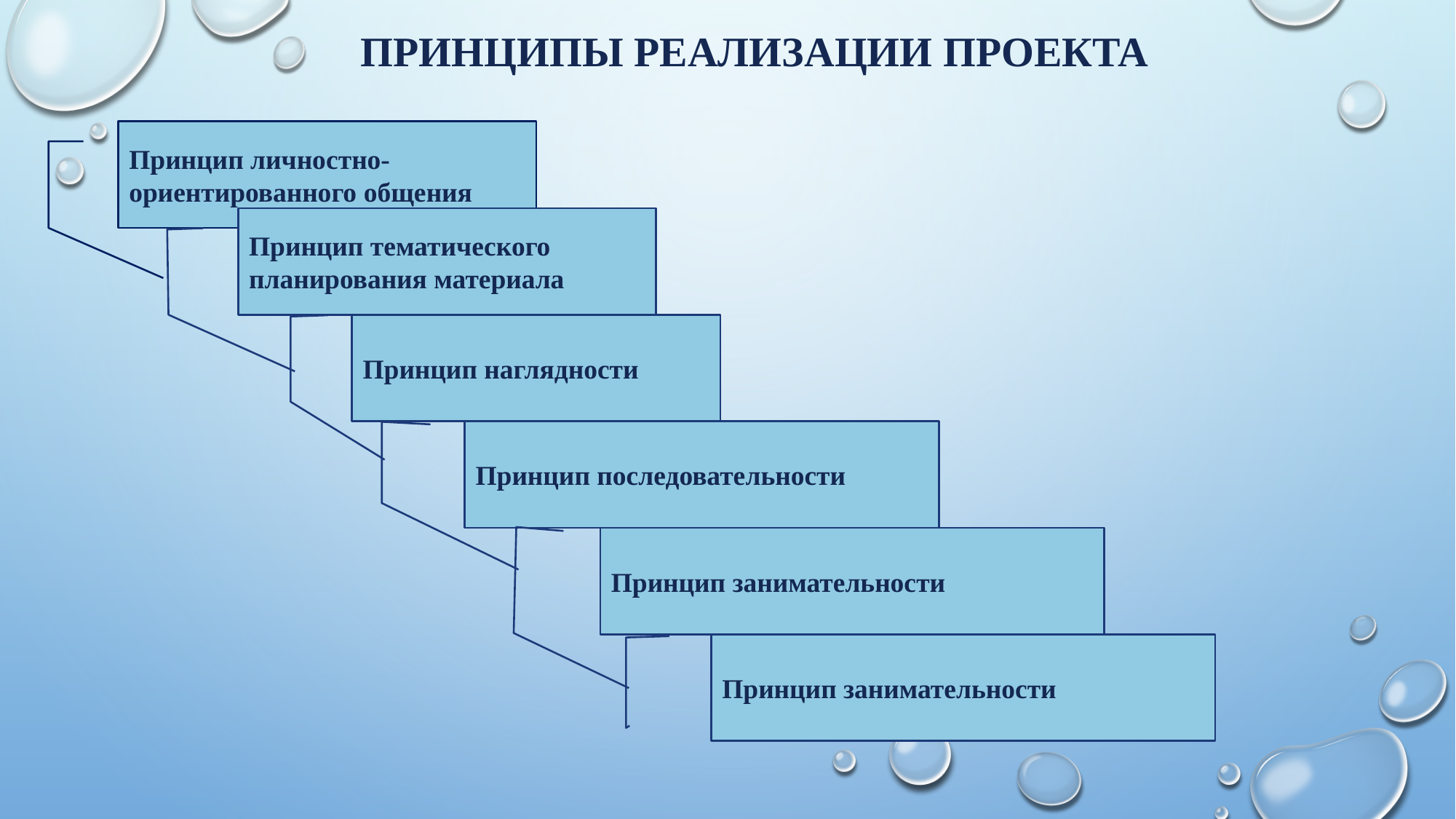

# Принципы реализации проекта
Принцип личностно-ориентированного общения
Принцип тематического планирования материала
Принцип наглядности
Принцип последовательности
Принцип занимательности
Принцип занимательности